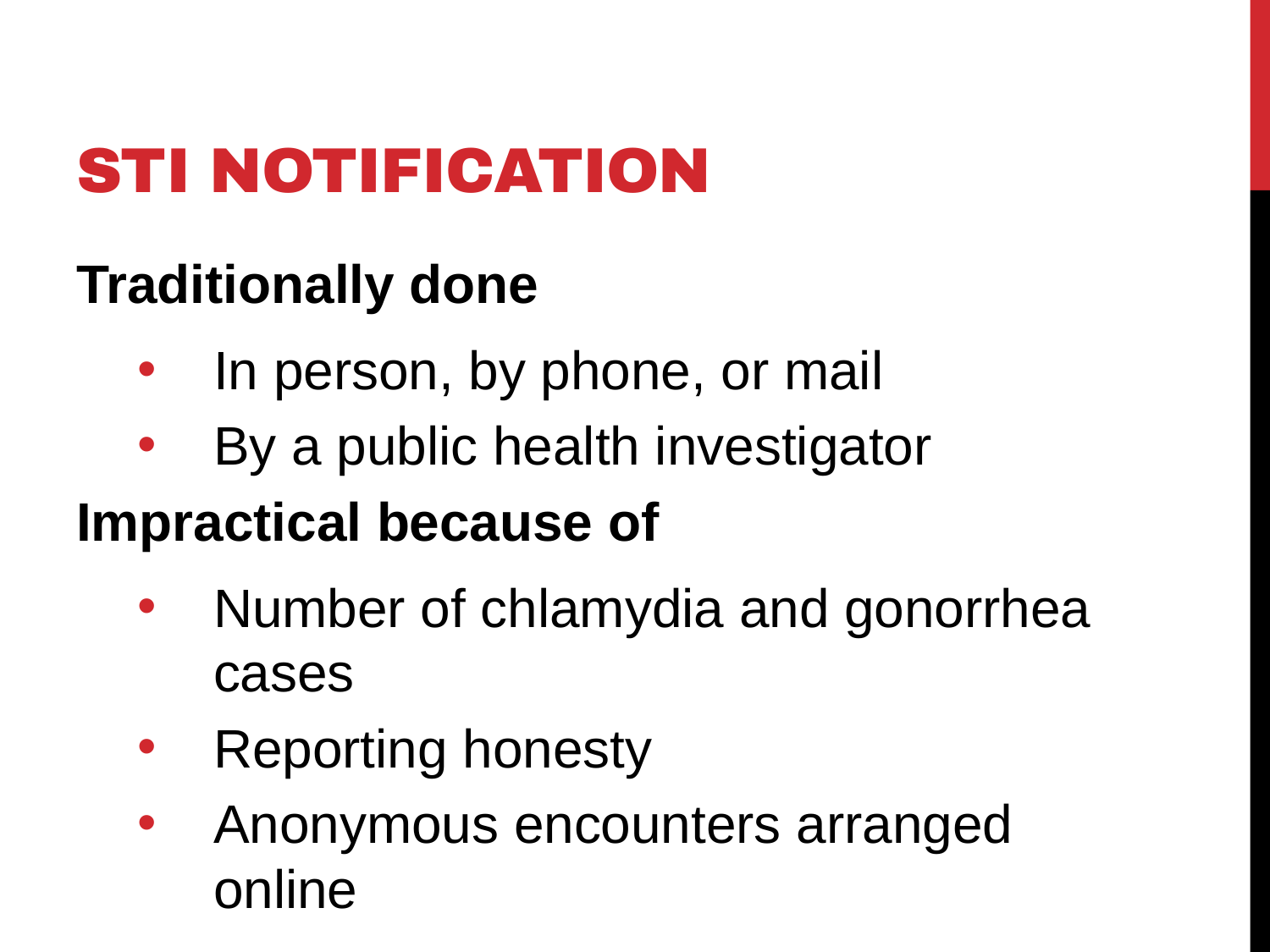

# STI Notification
Traditionally done
In person, by phone, or mail
By a public health investigator
Impractical because of
Number of chlamydia and gonorrhea cases
Reporting honesty
Anonymous encounters arranged online